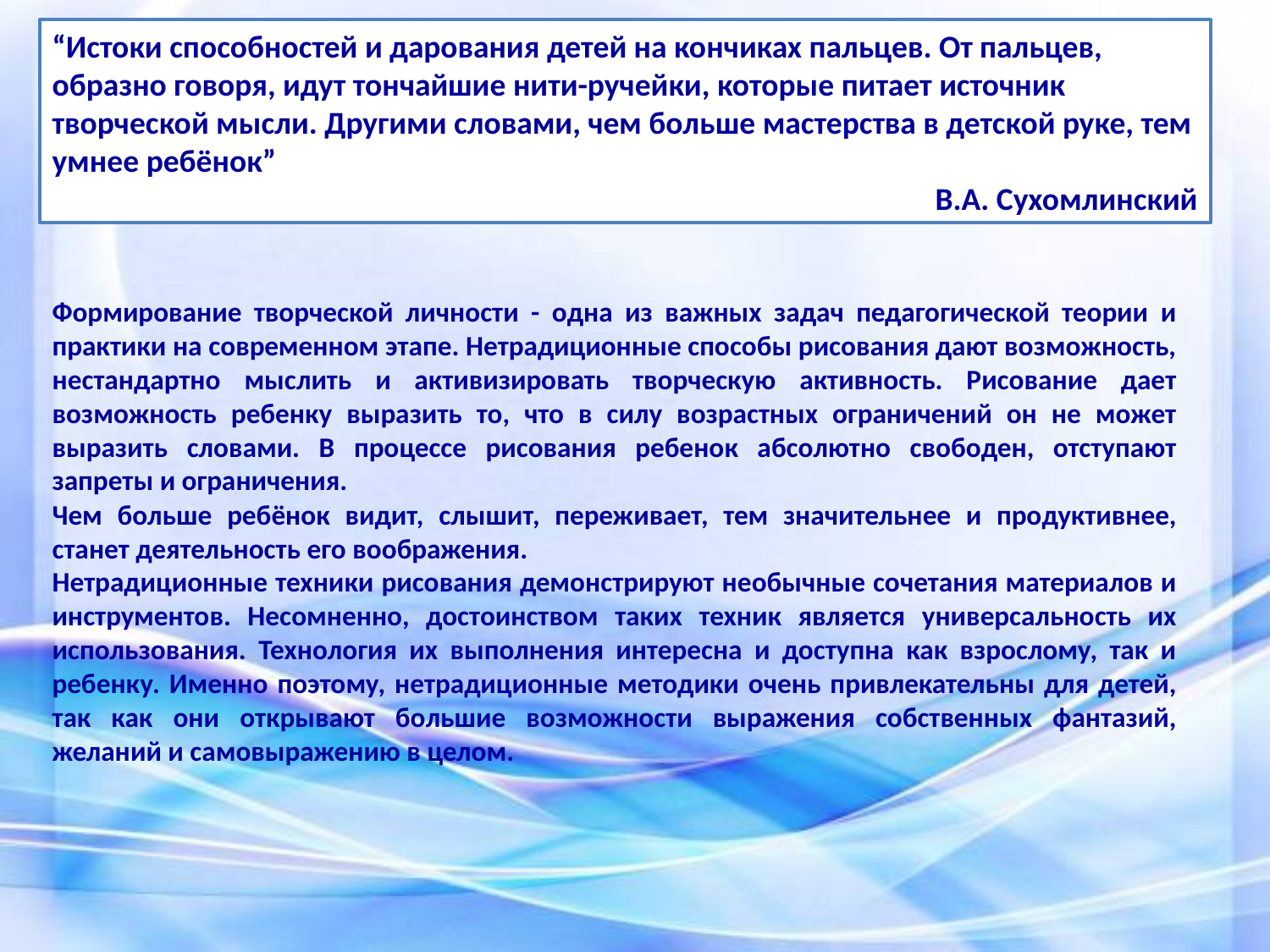

“Истоки способностей и дарования детей на кончиках пальцев. От пальцев, образно говоря, идут тончайшие нити-ручейки, которые питает источник творческой мысли. Другими словами, чем больше мастерства в детской руке, тем умнее ребёнок”
В.А. Сухомлинский
Формирование творческой личности - одна из важных задач педагогической теории и практики на современном этапе. Нетрадиционные способы рисования дают возможность, нестандартно мыслить и активизировать творческую активность. Рисование дает возможность ребенку выразить то, что в силу возрастных ограничений он не может выразить словами. В процессе рисования ребенок абсолютно свободен, отступают запреты и ограничения.
Чем больше ребёнок видит, слышит, переживает, тем значительнее и продуктивнее, станет деятельность его воображения.
Нетрадиционные техники рисования демонстрируют необычные сочетания материалов и инструментов. Несомненно, достоинством таких техник является универсальность их использования. Технология их выполнения интересна и доступна как взрослому, так и ребенку. Именно поэтому, нетрадиционные методики очень привлекательны для детей, так как они открывают большие возможности выражения собственных фантазий, желаний и самовыражению в целом.